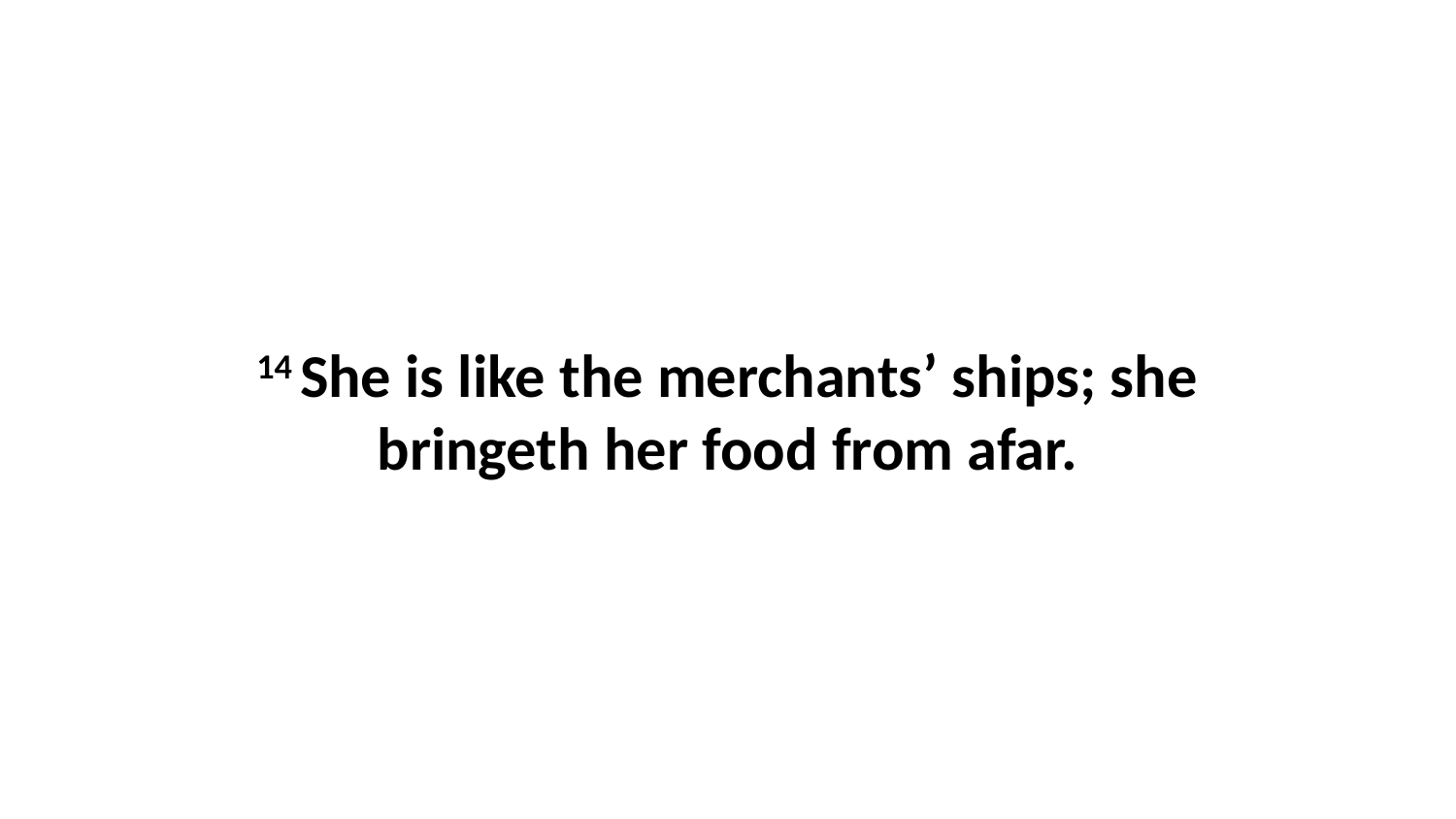

14 She is like the merchants’ ships; she bringeth her food from afar.